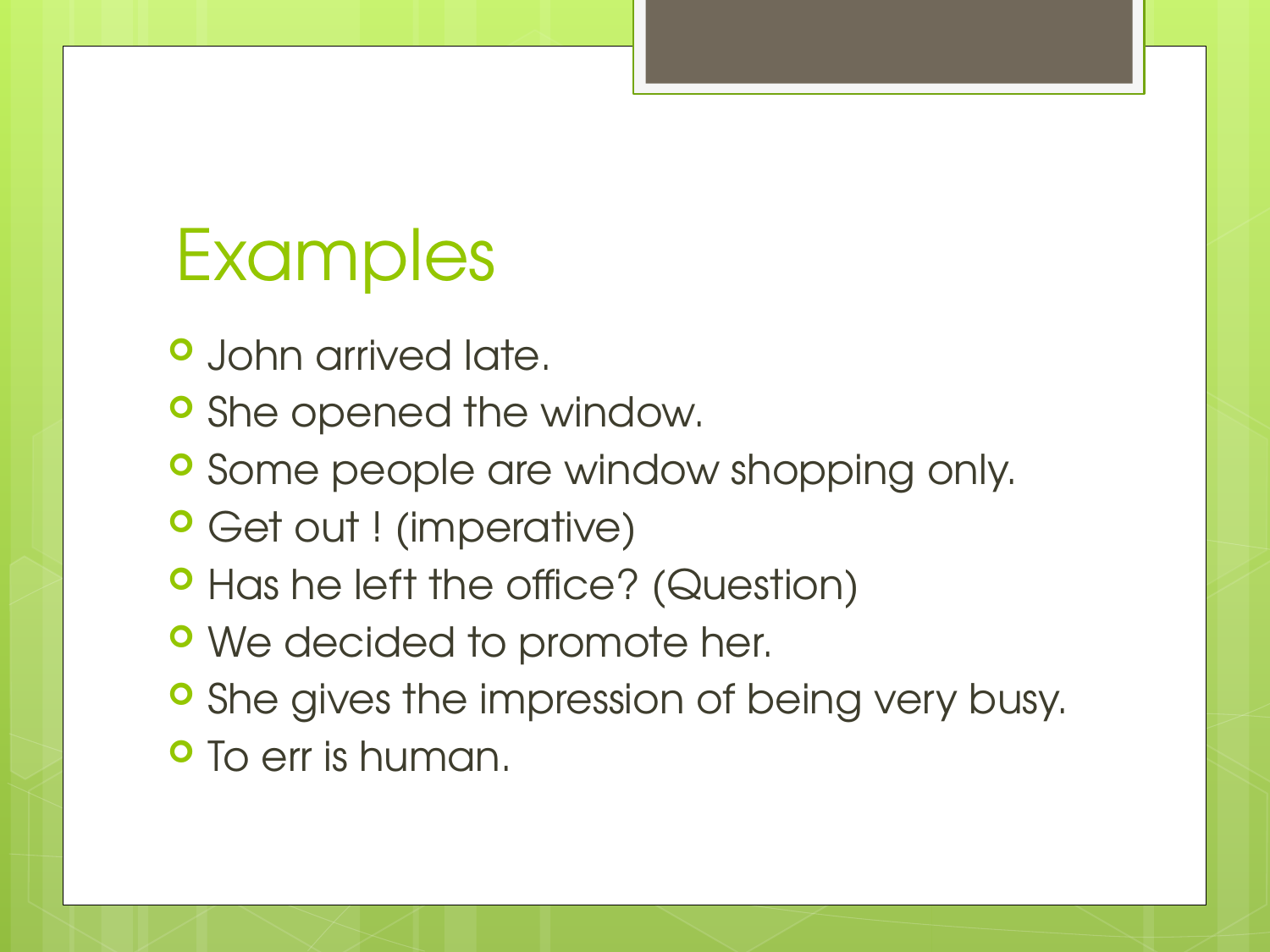

# Examples
John arrived late.
She opened the window.
Some people are window shopping only.
Get out ! (imperative)
Has he left the office? (Question)
We decided to promote her.
She gives the impression of being very busy.
To err is human.